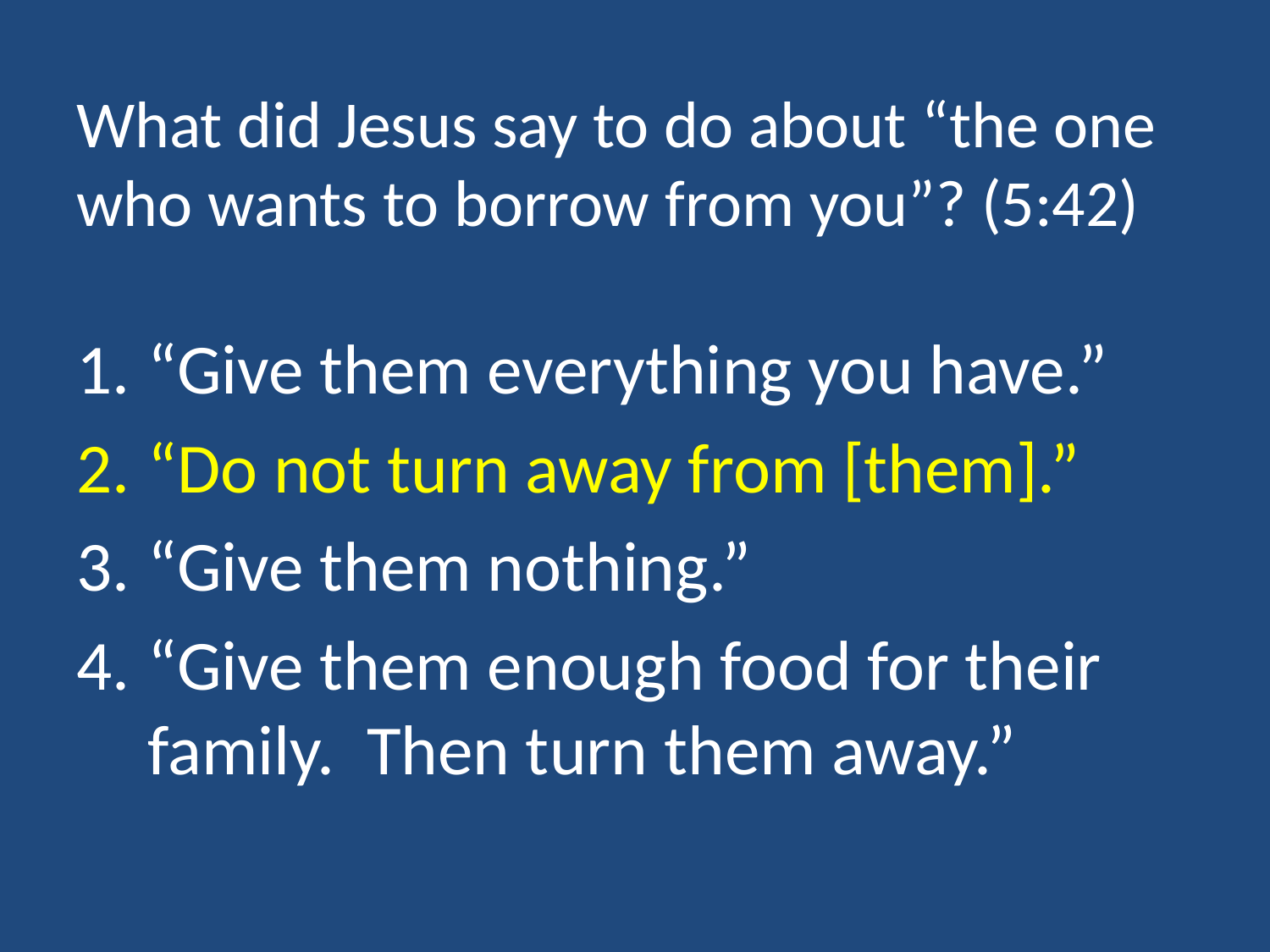

# What did Jesus say to do about “the one who wants to borrow from you”? (5:42)
“Give them everything you have.”
“Do not turn away from [them].”
“Give them nothing.”
“Give them enough food for their family.  Then turn them away.”